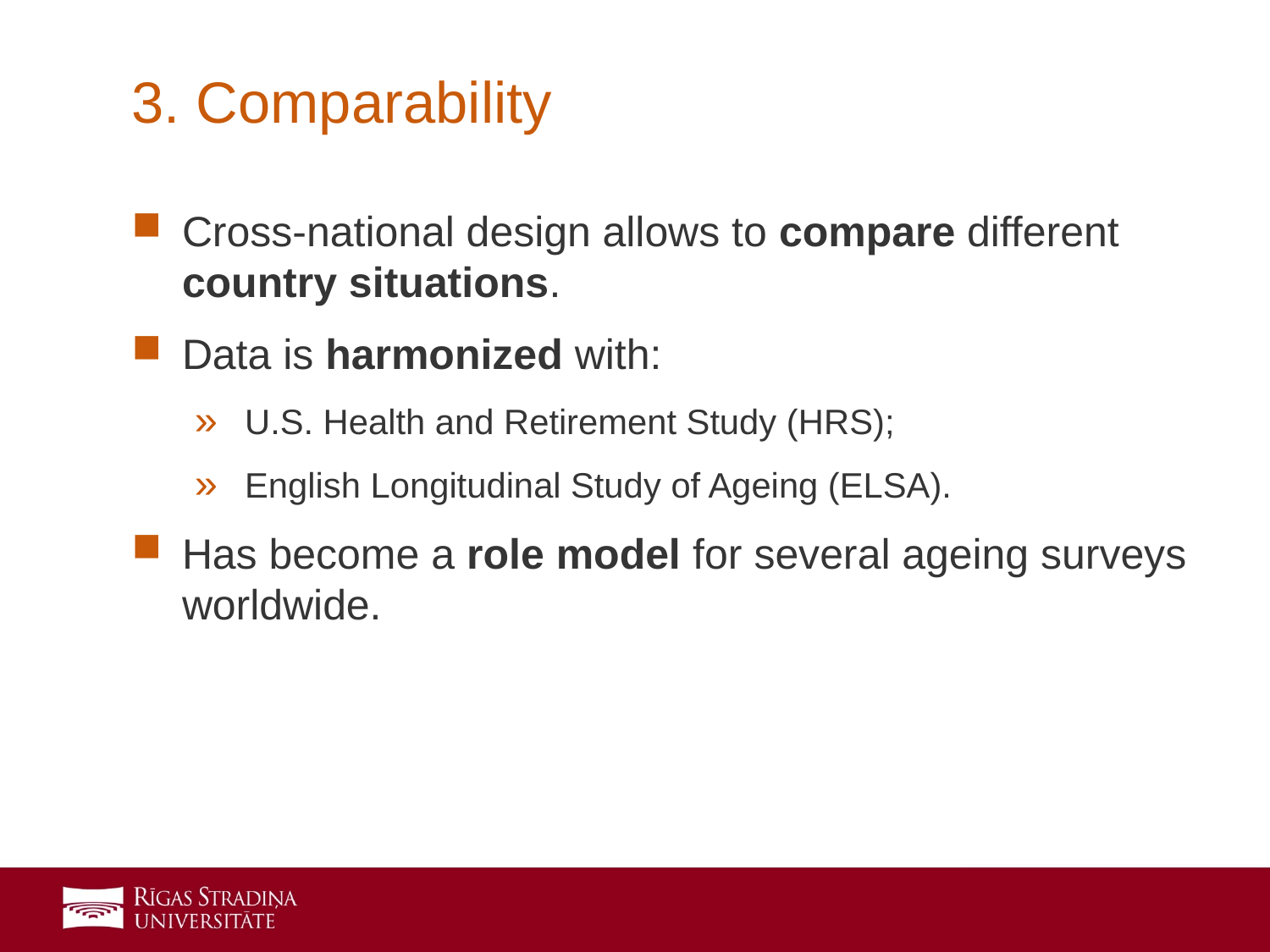

# 3. Comparability
Cross-national design allows to compare different country situations.
Data is harmonized with:
U.S. Health and Retirement Study (HRS);
English Longitudinal Study of Ageing (ELSA).
Has become a role model for several ageing surveys worldwide.